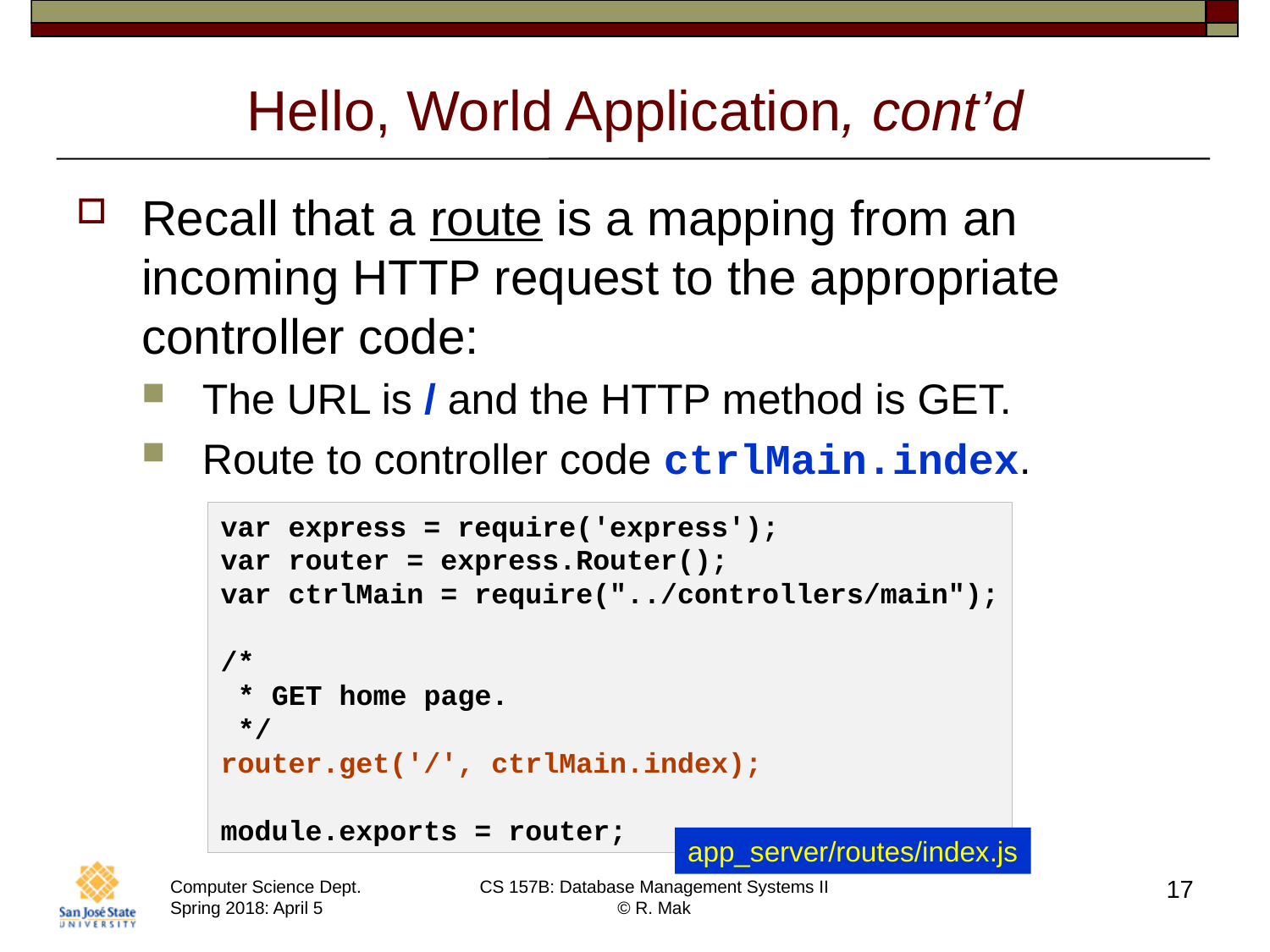

# Hello, World Application, cont’d
Recall that a route is a mapping from an incoming HTTP request to the appropriate controller code:
The URL is / and the HTTP method is GET.
Route to controller code ctrlMain.index.
var express = require('express');
var router = express.Router();
var ctrlMain = require("../controllers/main");
/*
 * GET home page.
 */
router.get('/', ctrlMain.index);
module.exports = router;
app_server/routes/index.js
17